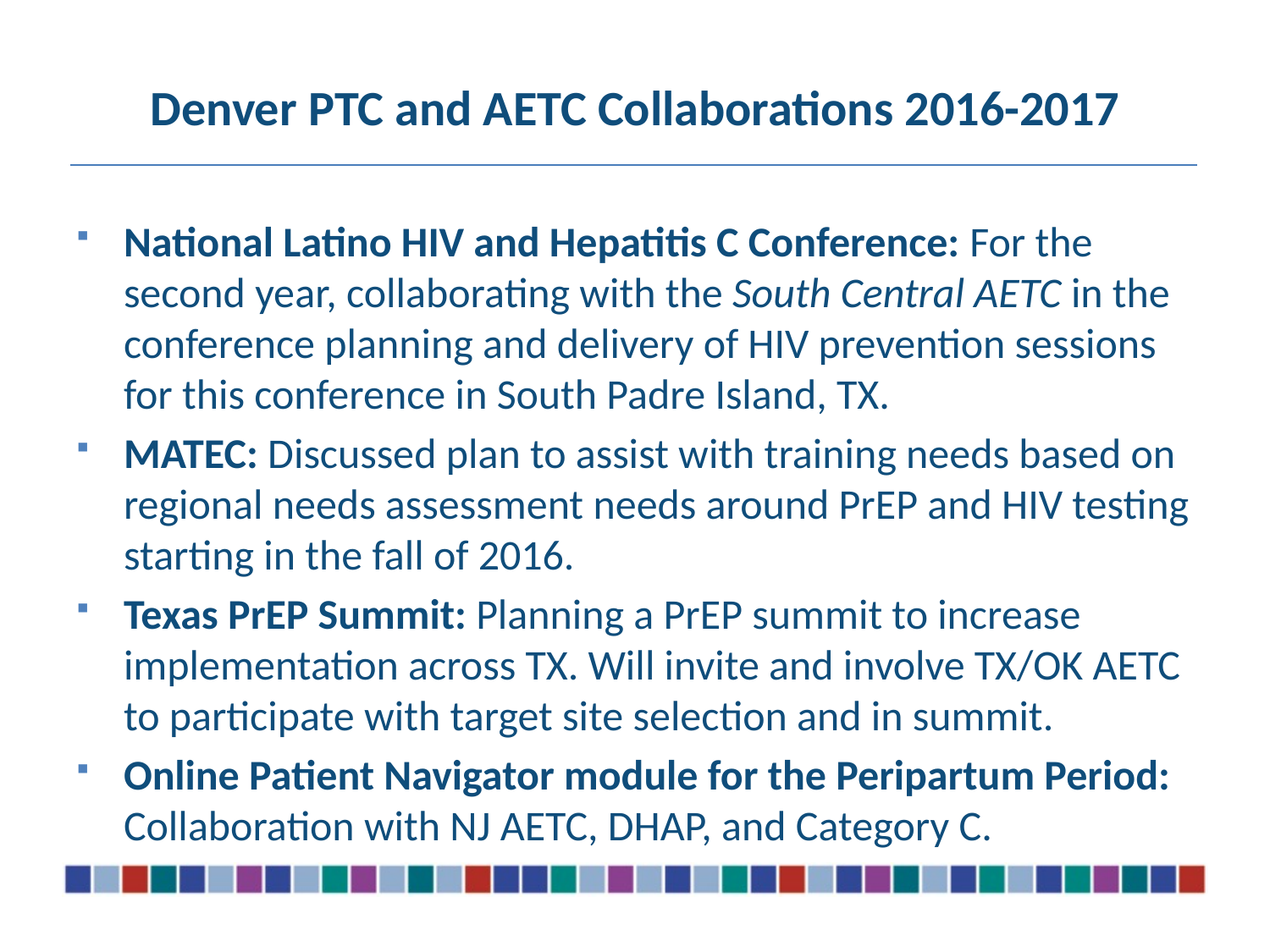

# Denver PTC and AETC Collaborations 2016-2017
National Latino HIV and Hepatitis C Conference: For the second year, collaborating with the South Central AETC in the conference planning and delivery of HIV prevention sessions for this conference in South Padre Island, TX.
MATEC: Discussed plan to assist with training needs based on regional needs assessment needs around PrEP and HIV testing starting in the fall of 2016.
Texas PrEP Summit: Planning a PrEP summit to increase implementation across TX. Will invite and involve TX/OK AETC to participate with target site selection and in summit.
Online Patient Navigator module for the Peripartum Period: Collaboration with NJ AETC, DHAP, and Category C.